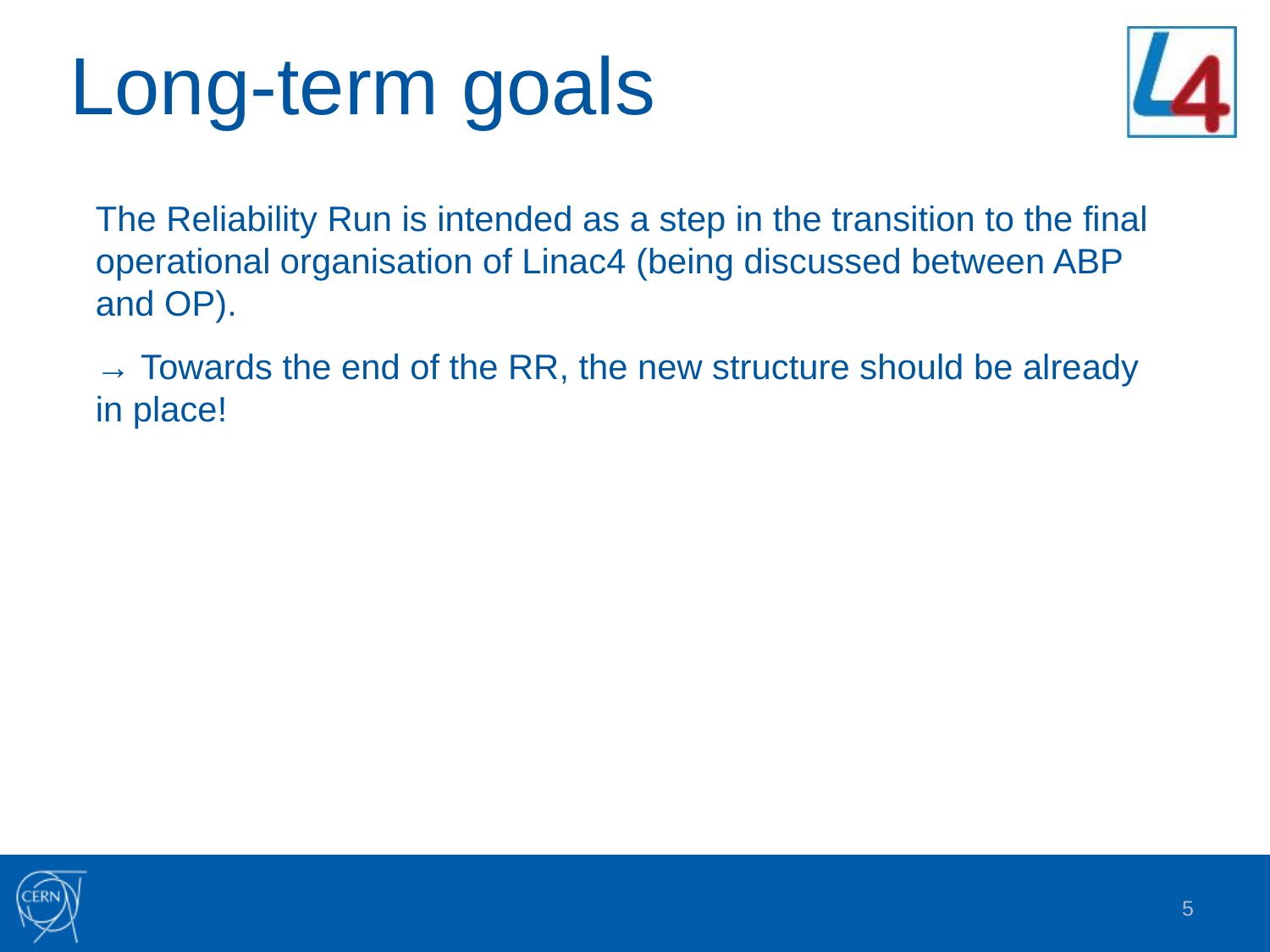

# Long-term goals
The Reliability Run is intended as a step in the transition to the final operational organisation of Linac4 (being discussed between ABP and OP).
→ Towards the end of the RR, the new structure should be already in place!

5